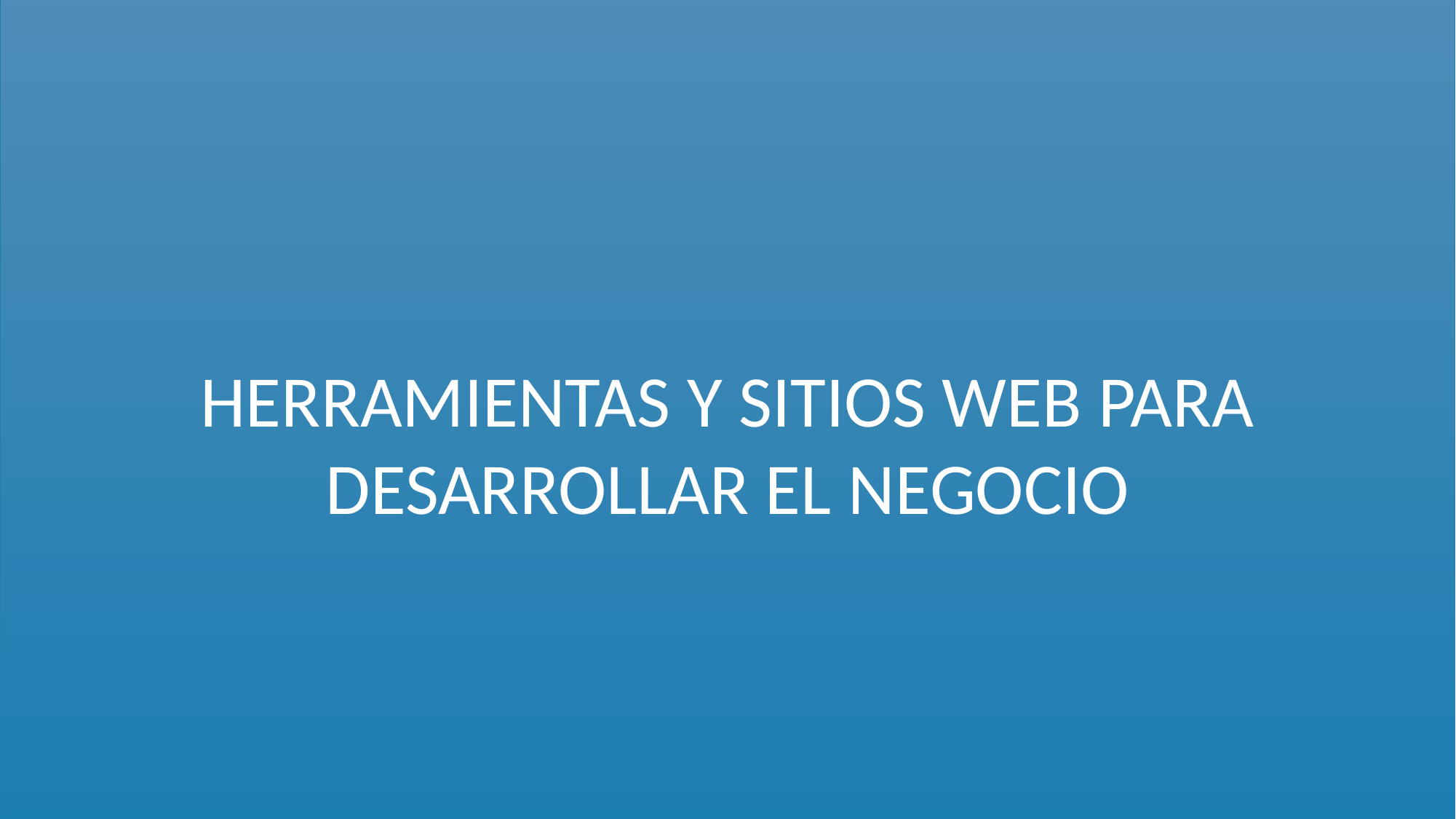

Herramientas Y SITIOS WEB PARA desarrollar el NEGOCIO